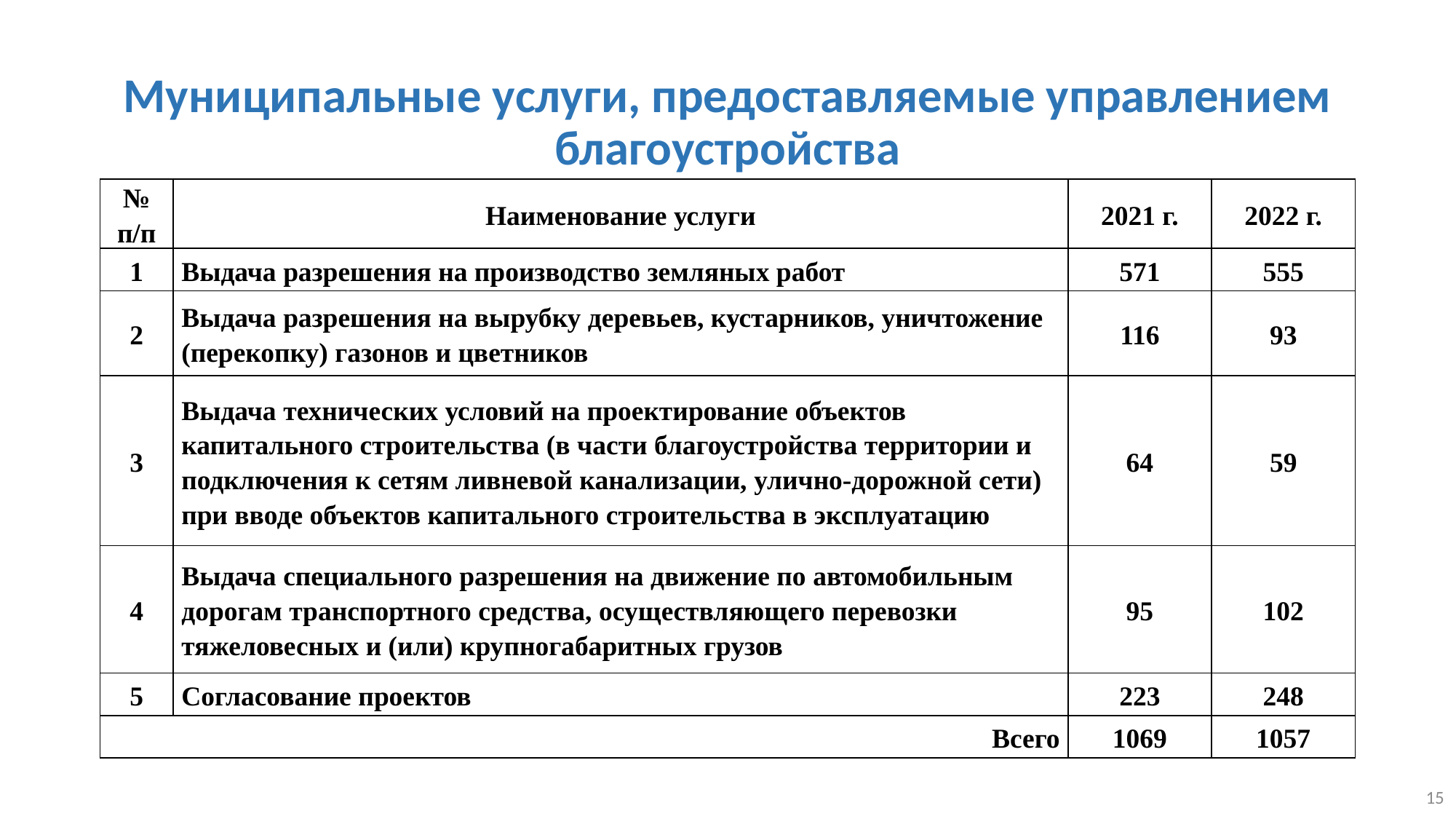

# Муниципальные услуги, предоставляемые управлением благоустройства
| № п/п | Наименование услуги | 2021 г. | 2022 г. |
| --- | --- | --- | --- |
| 1 | Выдача разрешения на производство земляных работ | 571 | 555 |
| 2 | Выдача разрешения на вырубку деревьев, кустарников, уничтожение (перекопку) газонов и цветников | 116 | 93 |
| 3 | Выдача технических условий на проектирование объектов капитального строительства (в части благоустройства территории и подключения к сетям ливневой канализации, улично-дорожной сети) при вводе объектов капитального строительства в эксплуатацию | 64 | 59 |
| 4 | Выдача специального разрешения на движение по автомобильным дорогам транспортного средства, осуществляющего перевозки тяжеловесных и (или) крупногабаритных грузов | 95 | 102 |
| 5 | Согласование проектов | 223 | 248 |
| Всего |  | 1069 | 1057 |
15